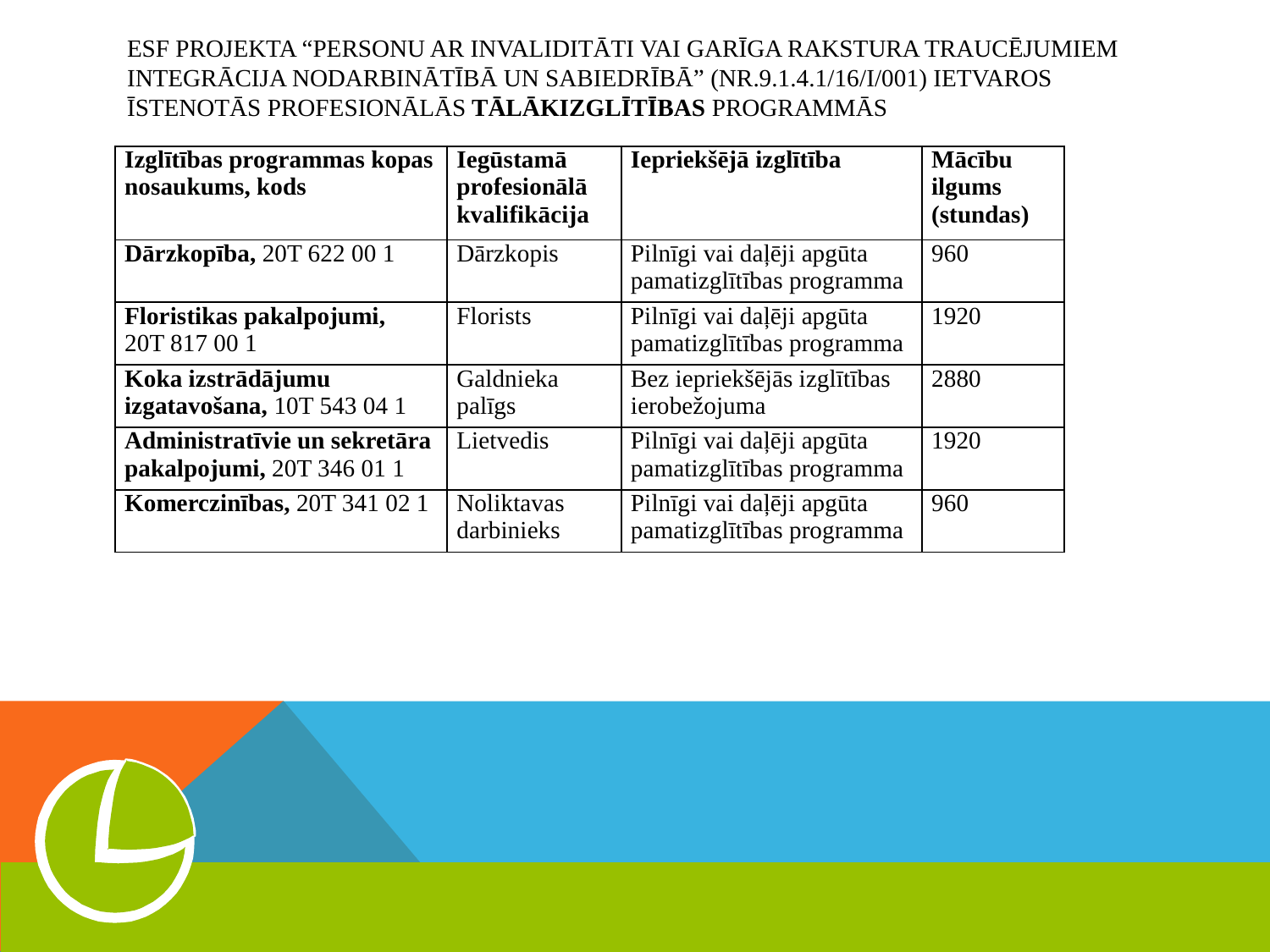

# ESF projekta “Personu ar invaliditāti vai garīga rakstura traucējumiem integrācija nodarbinātībā un sabiedrībā” (Nr.9.1.4.1/16/I/001) ietvaros īstenotās profesionālās tālākizglītības programmās
| Izglītības programmas kopas nosaukums, kods | Iegūstamā profesionālā kvalifikācija | Iepriekšējā izglītība | Mācību ilgums (stundas) |
| --- | --- | --- | --- |
| Dārzkopība, 20T 622 00 1 | Dārzkopis | Pilnīgi vai daļēji apgūta pamatizglītības programma | 960 |
| Floristikas pakalpojumi, 20T 817 00 1 | Florists | Pilnīgi vai daļēji apgūta pamatizglītības programma | 1920 |
| Koka izstrādājumu izgatavošana, 10T 543 04 1 | Galdnieka palīgs | Bez iepriekšējās izglītības ierobežojuma | 2880 |
| Administratīvie un sekretāra pakalpojumi, 20T 346 01 1 | Lietvedis | Pilnīgi vai daļēji apgūta pamatizglītības programma | 1920 |
| Komerczinības, 20T 341 02 1 | Noliktavas darbinieks | Pilnīgi vai daļēji apgūta pamatizglītības programma | 960 |